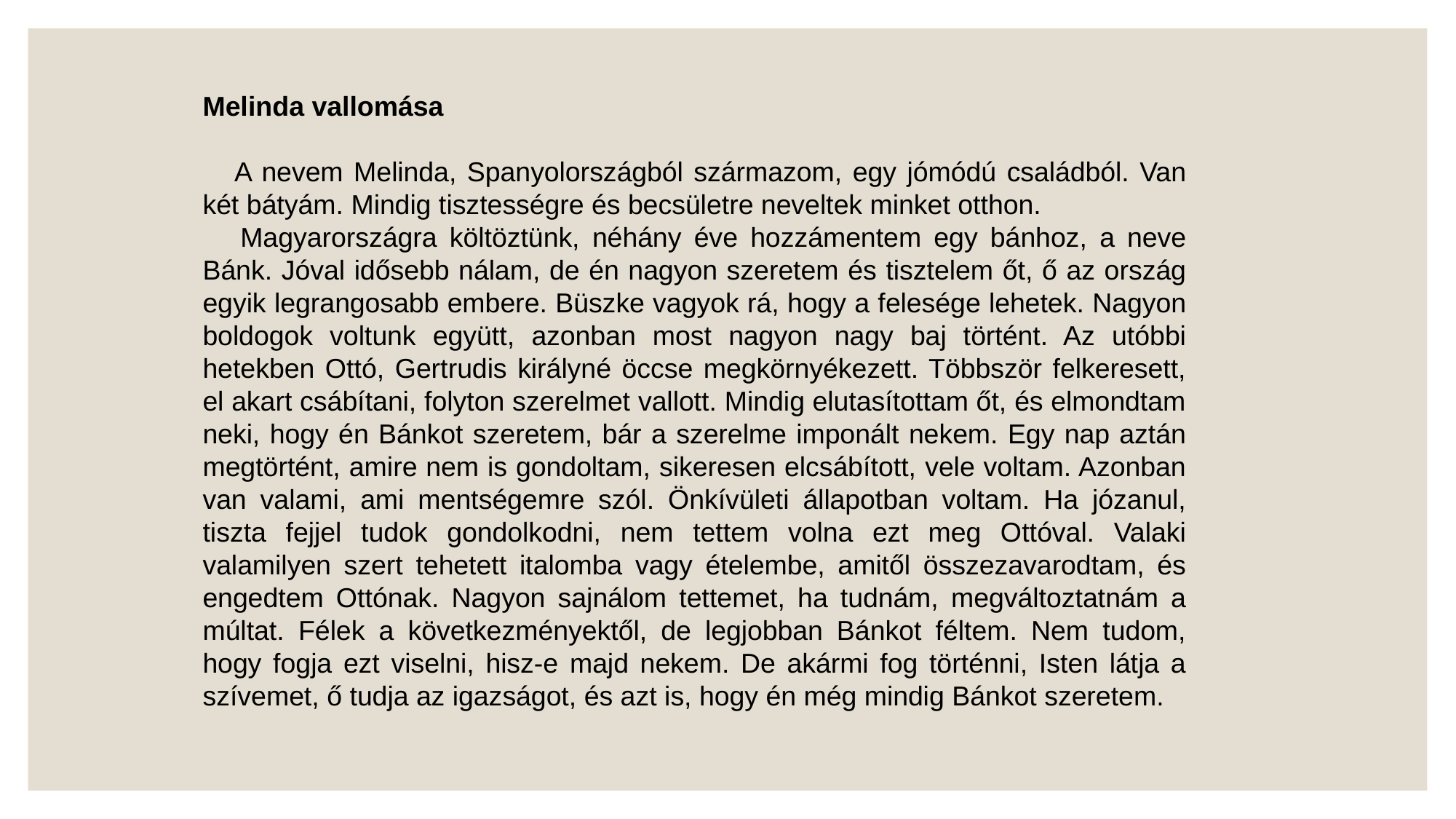

Melinda vallomása

   A nevem Melinda, Spanyolországból származom, egy jómódú családból. Van két bátyám. Mindig tisztességre és becsületre neveltek minket otthon.
   Magyarországra költöztünk, néhány éve hozzámentem egy bánhoz, a neve Bánk. Jóval idősebb nálam, de én nagyon szeretem és tisztelem őt, ő az ország egyik legrangosabb embere. Büszke vagyok rá, hogy a felesége lehetek. Nagyon boldogok voltunk együtt, azonban most nagyon nagy baj történt. Az utóbbi hetekben Ottó, Gertrudis királyné öccse megkörnyékezett. Többször felkeresett, el akart csábítani, folyton szerelmet vallott. Mindig elutasítottam őt, és elmondtam neki, hogy én Bánkot szeretem, bár a szerelme imponált nekem. Egy nap aztán megtörtént, amire nem is gondoltam, sikeresen elcsábított, vele voltam. Azonban van valami, ami mentségemre szól. Önkívületi állapotban voltam. Ha józanul, tiszta fejjel tudok gondolkodni, nem tettem volna ezt meg Ottóval. Valaki valamilyen szert tehetett italomba vagy ételembe, amitől összezavarodtam, és engedtem Ottónak. Nagyon sajnálom tettemet, ha tudnám, megváltoztatnám a múltat. Félek a következményektől, de legjobban Bánkot féltem. Nem tudom, hogy fogja ezt viselni, hisz-e majd nekem. De akármi fog történni, Isten látja a szívemet, ő tudja az igazságot, és azt is, hogy én még mindig Bánkot szeretem.